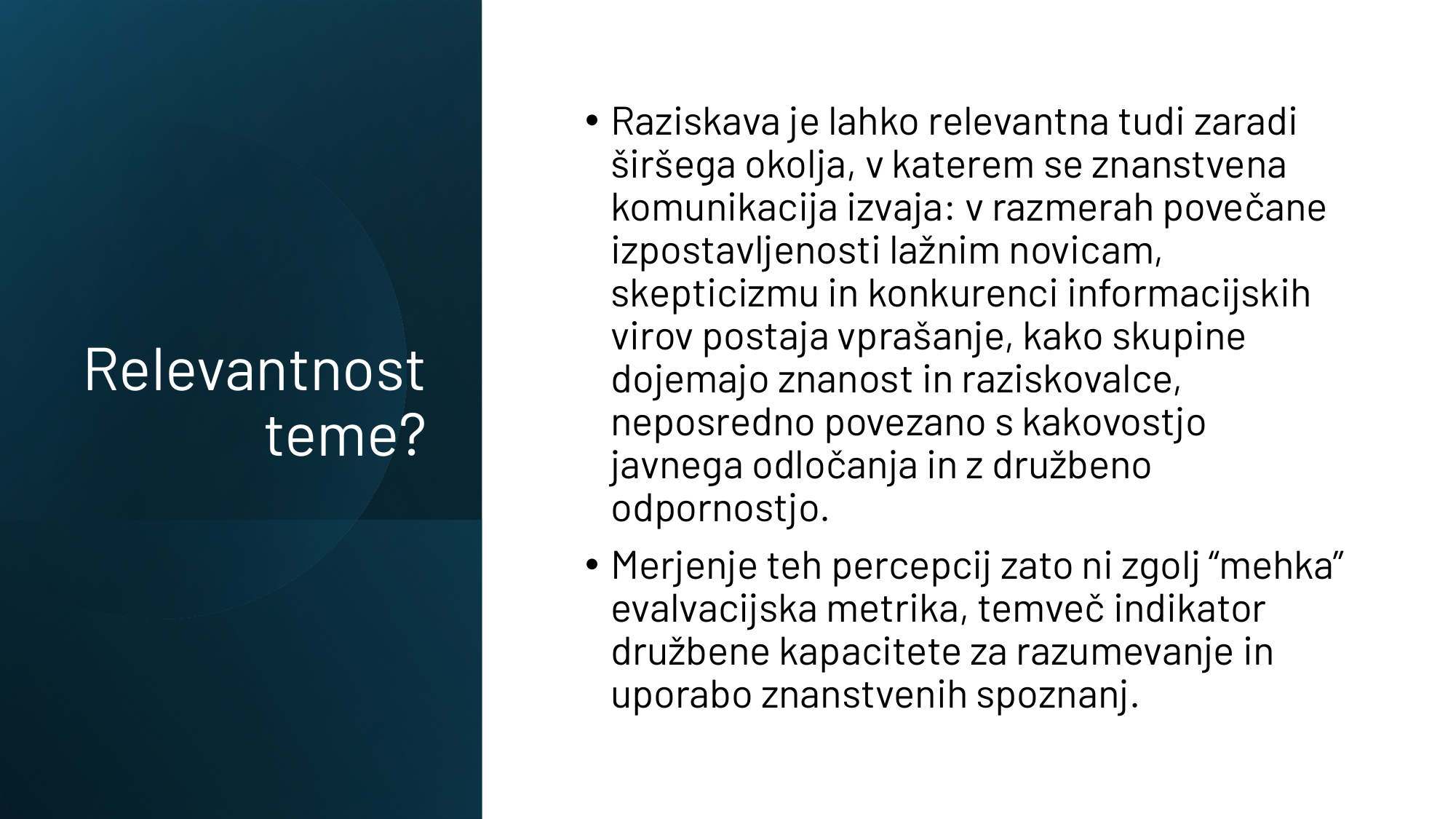

# Relevantnost teme?
Raziskava je lahko relevantna tudi zaradi širšega okolja, v katerem se znanstvena komunikacija izvaja: v razmerah povečane izpostavljenosti lažnim novicam, skepticizmu in konkurenci informacijskih virov postaja vprašanje, kako skupine dojemajo znanost in raziskovalce, neposredno povezano s kakovostjo javnega odločanja in z družbeno odpornostjo.
Merjenje teh percepcij zato ni zgolj “mehka” evalvacijska metrika, temveč indikator družbene kapacitete za razumevanje in uporabo znanstvenih spoznanj.